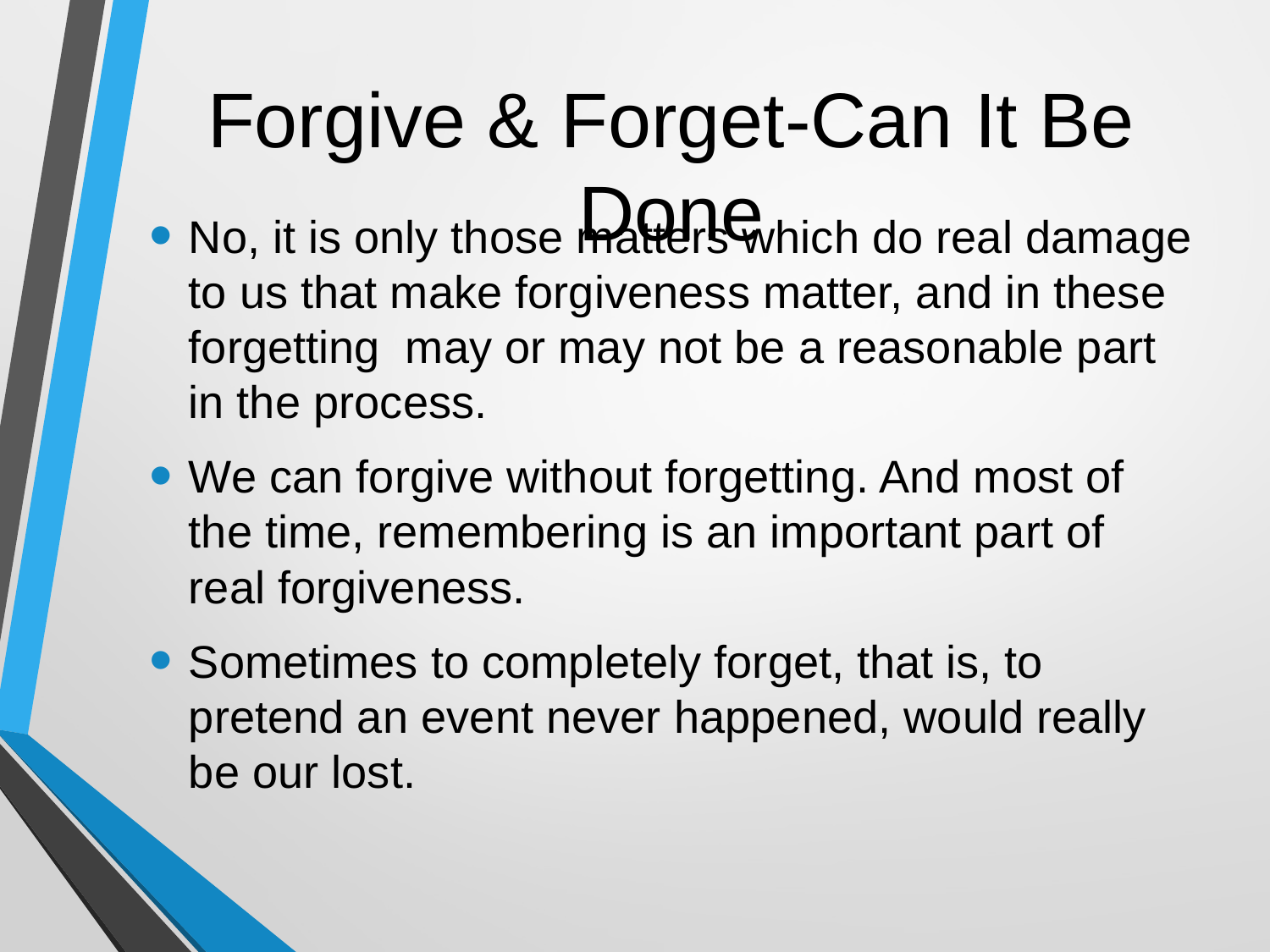

# Forgive & Forget-Can It Be Done
No, it is only those matters which do real damage to us that make forgiveness matter, and in these forgetting  may or may not be a reasonable part in the process.
We can forgive without forgetting. And most of the time, remembering is an important part of real forgiveness.
Sometimes to completely forget, that is, to pretend an event never happened, would really be our lost.